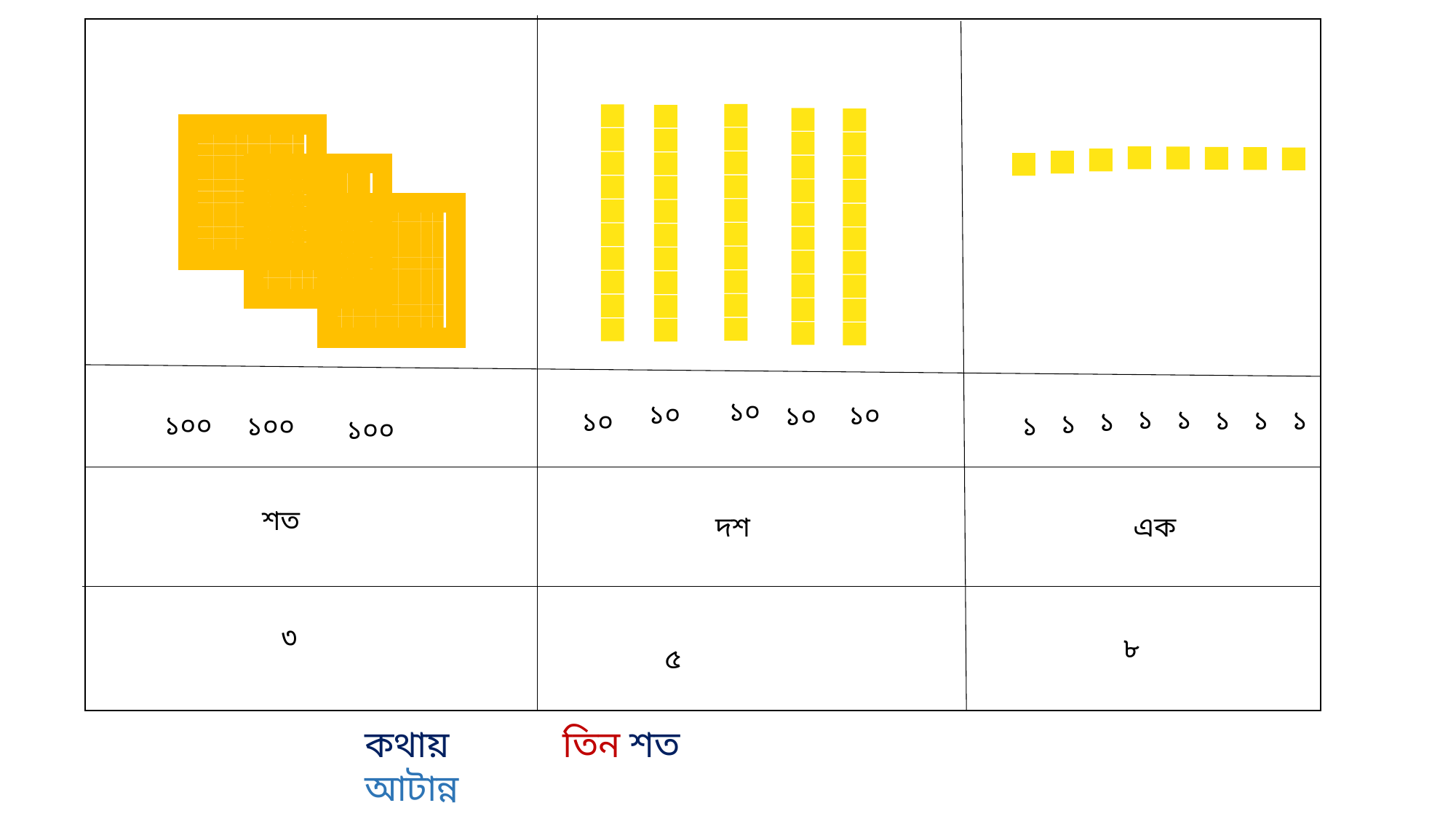

১০
১০
১০
১০
১
১
১
১
১
১০
১
১
১০০
১০০
১
১০০
শত
দশ
এক
৩
৮
৫
কথায়            তিন শত আটান্ন